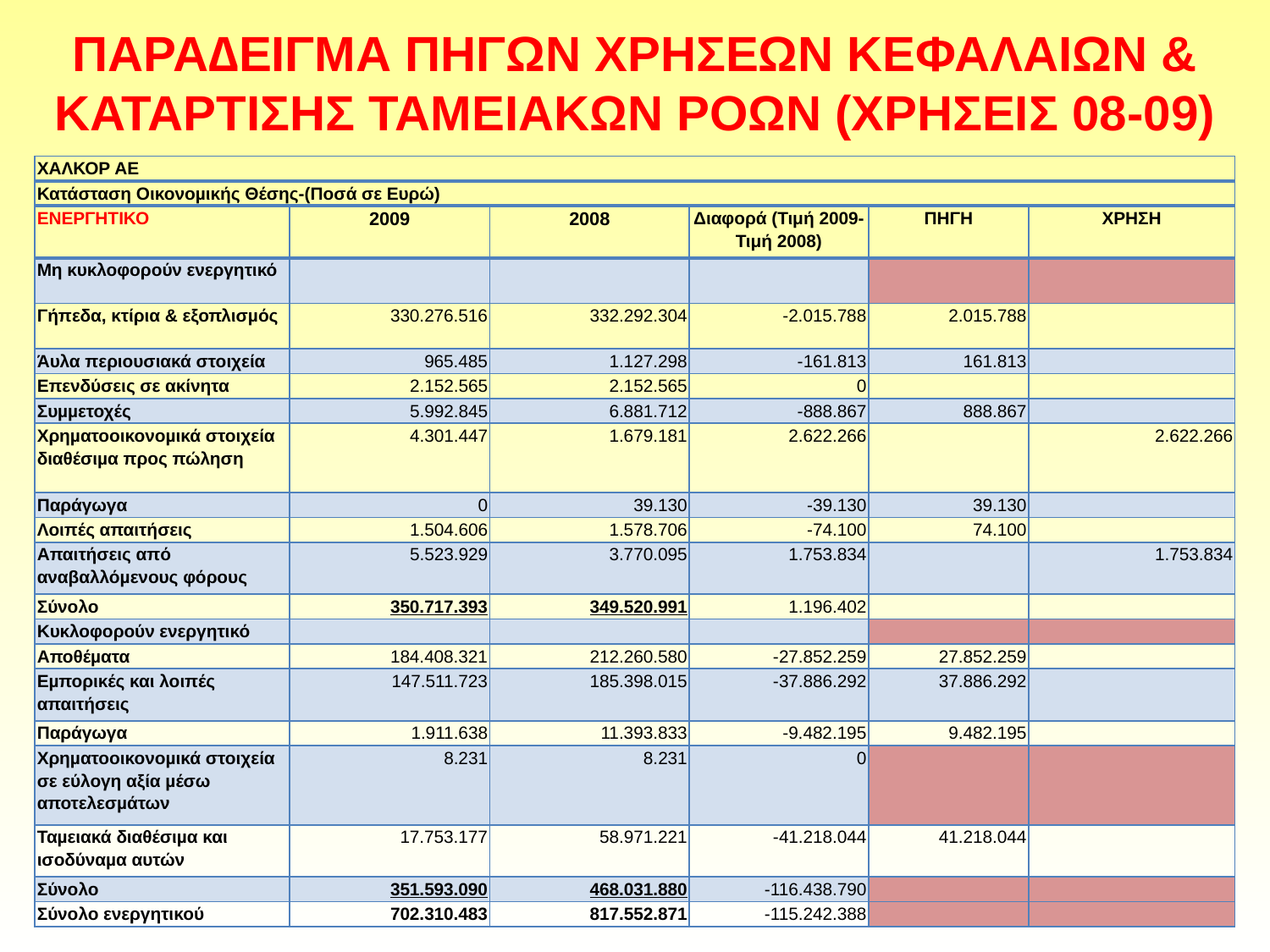

# ΠΑΡΑ∆ΕΙΓΜΑ ΠΗΓΩΝ ΧΡΗΣΕΩΝ ΚΕΦΑΛΑΙΩΝ & ΚΑΤΑΡΤΙΣΗΣ ΤΑΜΕΙΑΚΩΝ ΡΟΩΝ (ΧΡΗΣΕΙΣ 08-09)
| ΧΑΛΚΟΡ ΑΕ |  |  |  |  |  |
| --- | --- | --- | --- | --- | --- |
| Κατάσταση Οικονοµικής Θέσης-(Ποσά σε Ευρώ) |  |  |  |  |  |
| ΕΝΕΡΓΗΤΙΚΟ | 2009 | 2008 | Διαφορά (Τιμή 2009-Τιμή 2008) | ΠΗΓΗ | ΧΡΗΣΗ |
| Μη κυκλοφορούν ενεργητικό |  |  |  |  |  |
| Γήπεδα, κτίρια & εξοπλισµός | 330.276.516 | 332.292.304 | -2.015.788 | 2.015.788 |  |
| Άυλα περιουσιακά στοιχεία | 965.485 | 1.127.298 | -161.813 | 161.813 |  |
| Επενδύσεις σε ακίνητα | 2.152.565 | 2.152.565 | 0 |  |  |
| Συµµετοχές | 5.992.845 | 6.881.712 | -888.867 | 888.867 |  |
| Χρηµατοοικονοµικά στοιχεία διαθέσιµα προς πώληση | 4.301.447 | 1.679.181 | 2.622.266 |  | 2.622.266 |
| Παράγωγα | 0 | 39.130 | -39.130 | 39.130 |  |
| Λοιπές απαιτήσεις | 1.504.606 | 1.578.706 | -74.100 | 74.100 |  |
| Απαιτήσεις από αναβαλλόµενους φόρους | 5.523.929 | 3.770.095 | 1.753.834 |  | 1.753.834 |
| Σύνολο | 350.717.393 | 349.520.991 | 1.196.402 |  |  |
| Κυκλοφορούν ενεργητικό |  |  |  |  |  |
| Αποθέµατα | 184.408.321 | 212.260.580 | -27.852.259 | 27.852.259 |  |
| Εµπορικές και λοιπές απαιτήσεις | 147.511.723 | 185.398.015 | -37.886.292 | 37.886.292 |  |
| Παράγωγα | 1.911.638 | 11.393.833 | -9.482.195 | 9.482.195 |  |
| Χρηµατοοικονοµικά στοιχεία σε εύλογη αξία µέσω αποτελεσµάτων | 8.231 | 8.231 | 0 |  |  |
| Ταµειακά διαθέσιµα και ισοδύναµα αυτών | 17.753.177 | 58.971.221 | -41.218.044 | 41.218.044 |  |
| Σύνολο | 351.593.090 | 468.031.880 | -116.438.790 |  |  |
| Σύνολο ενεργητικού | 702.310.483 | 817.552.871 | -115.242.388 |  |  |